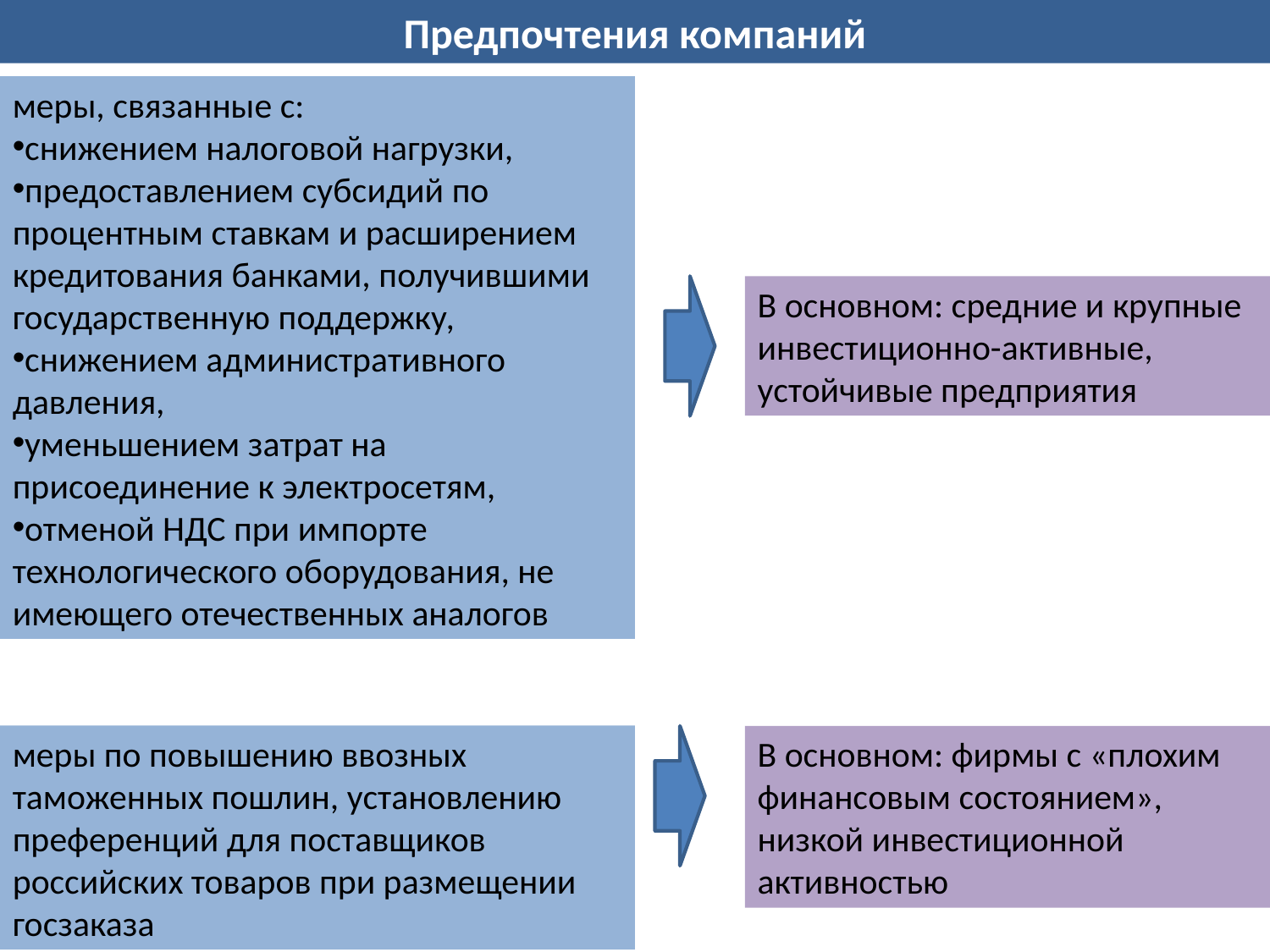

Предпочтения компаний
меры, связанные с:
снижением налоговой нагрузки,
предоставлением субсидий по процентным ставкам и расширением кредитования банками, получившими государственную поддержку,
снижением административного давления,
уменьшением затрат на присоединение к электросетям,
отменой НДС при импорте технологического оборудования, не имеющего отечественных аналогов

В основном: средние и крупные инвестиционно-активные, устойчивые предприятия
меры по повышению ввозных таможенных пошлин, установлению преференций для поставщиков российских товаров при размещении госзаказа

В основном: фирмы с «плохим финансовым состоянием», низкой инвестиционной активностью